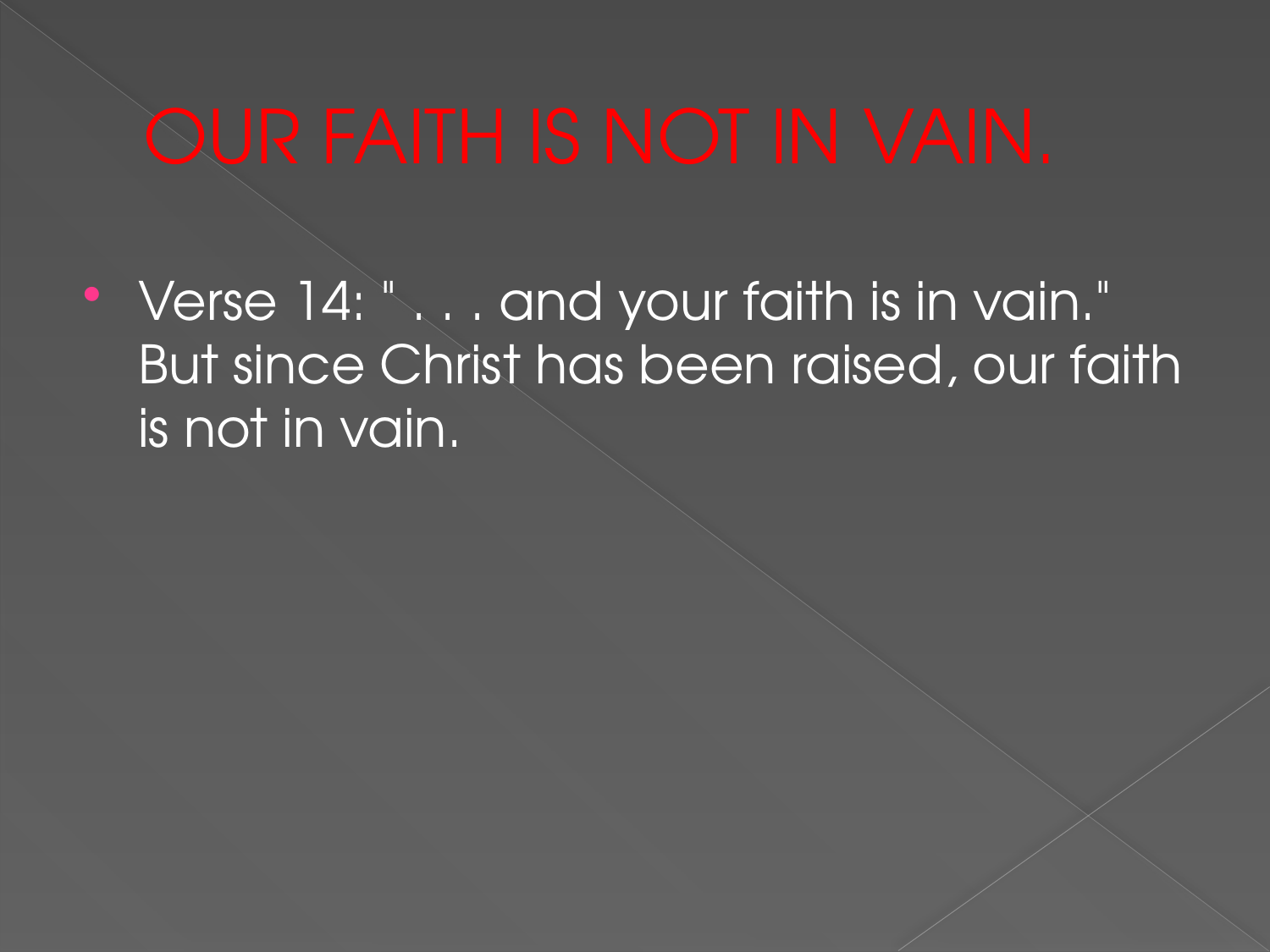

# OUR FAITH IS NOT IN VAIN.
Verse 14: " . . . and your faith is in vain." But since Christ has been raised, our faith is not in vain.